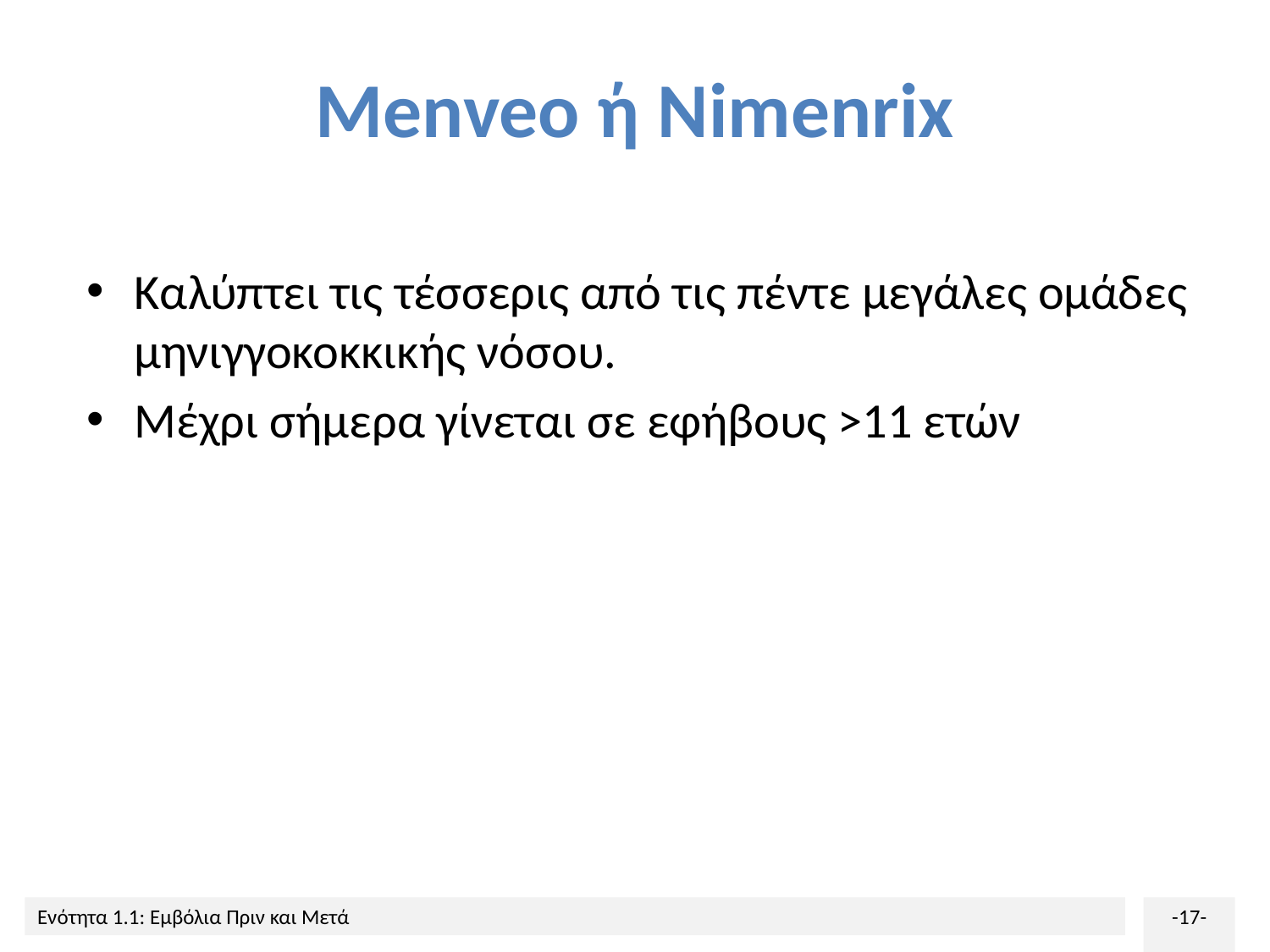

# Menveo ή Nimenrix
Καλύπτει τις τέσσερις από τις πέντε μεγάλες ομάδες μηνιγγοκοκκικής νόσου.
Μέχρι σήμερα γίνεται σε εφήβους >11 ετών